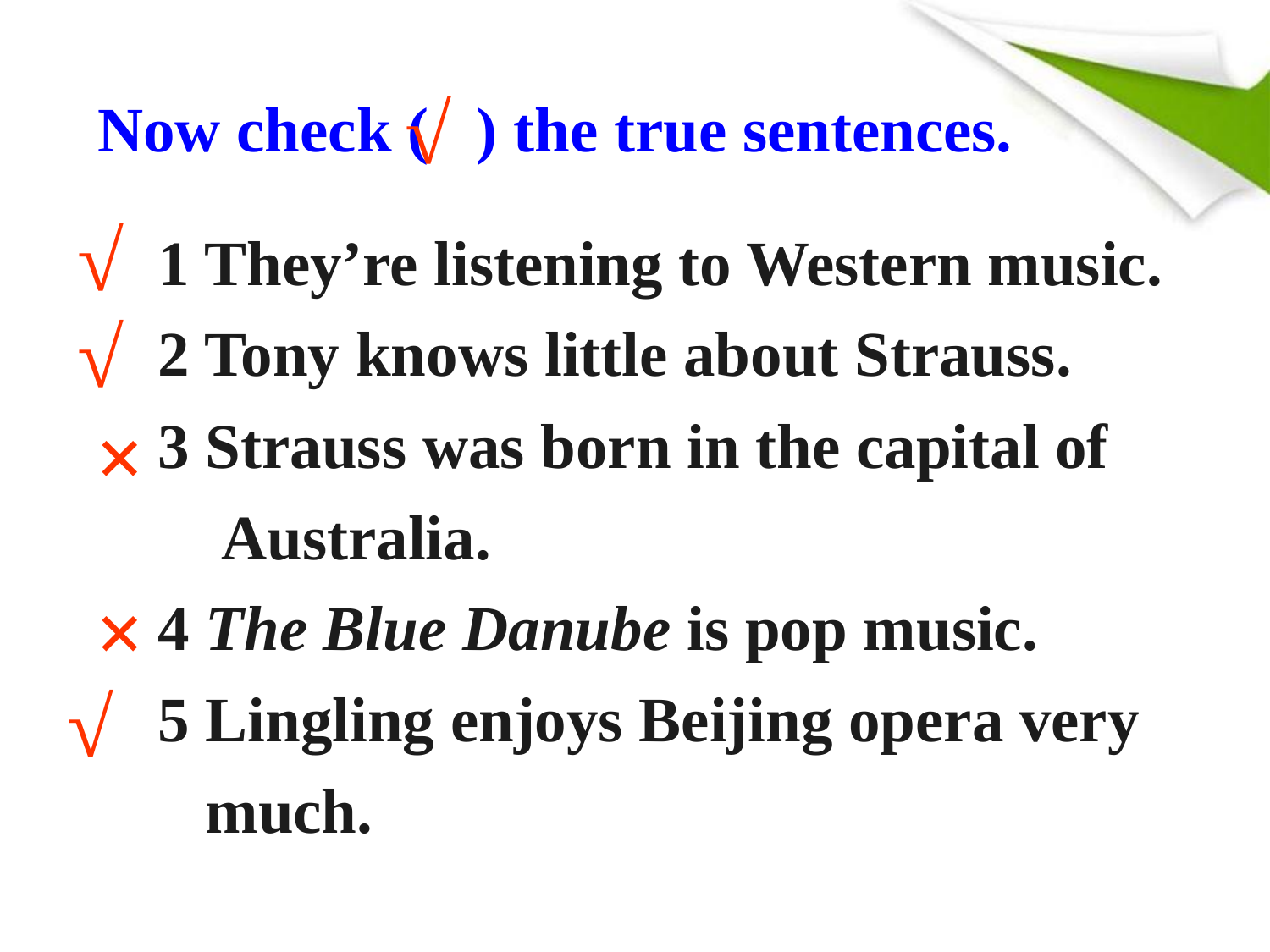

√
# Now check (   ) the true sentences.
√
1 They’re listening to Western music.
2 Tony knows little about Strauss.
3 Strauss was born in the capital of
    Australia.
4 The Blue Danube is pop music.
5 Lingling enjoys Beijing opera very
   much.
√
×
×
√